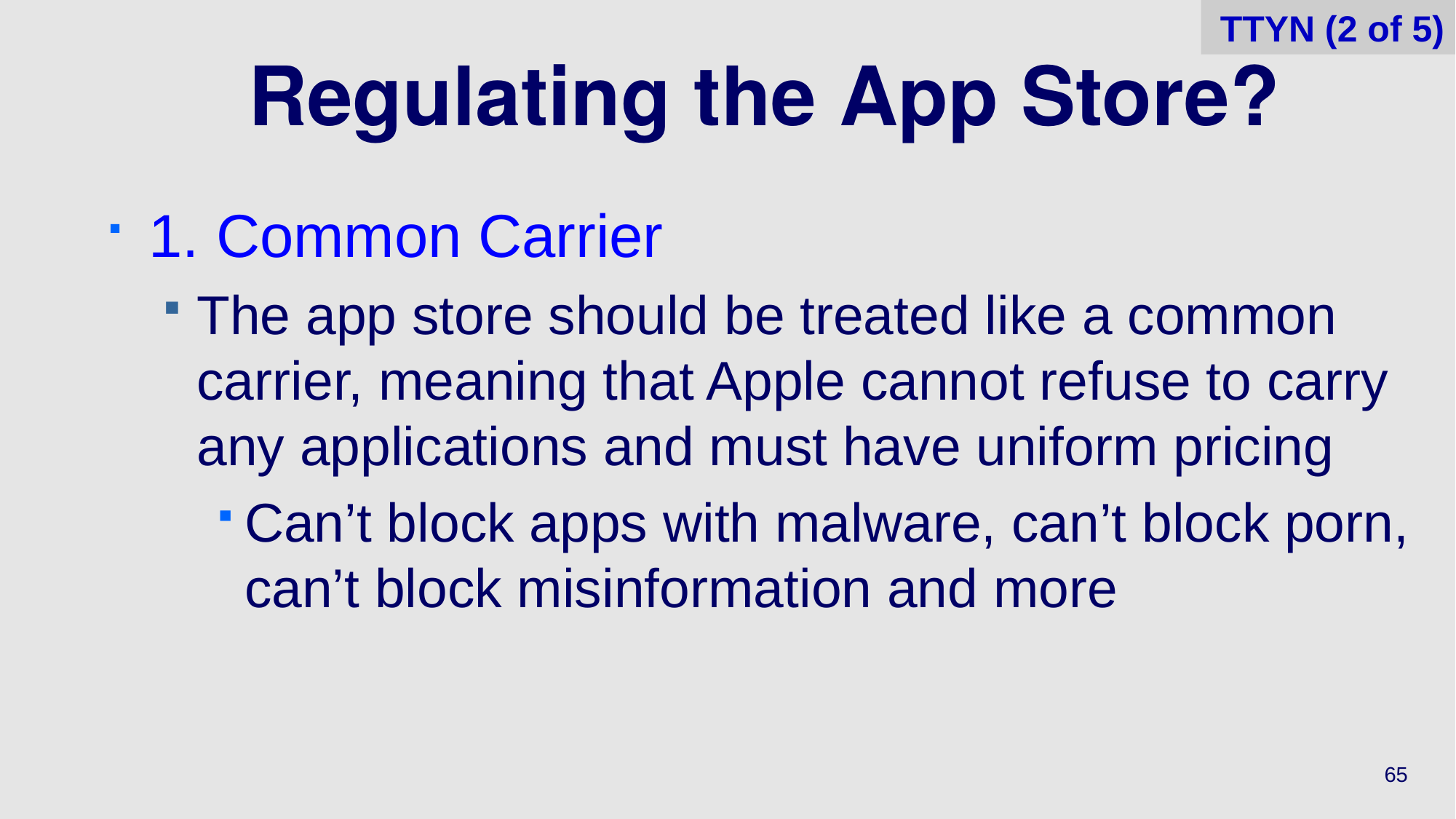

65
TTYN (2 of 5)
# Regulating the App Store?
1. Common Carrier
The app store should be treated like a common carrier, meaning that Apple cannot refuse to carry any applications and must have uniform pricing
Can’t block apps with malware, can’t block porn, can’t block misinformation and more